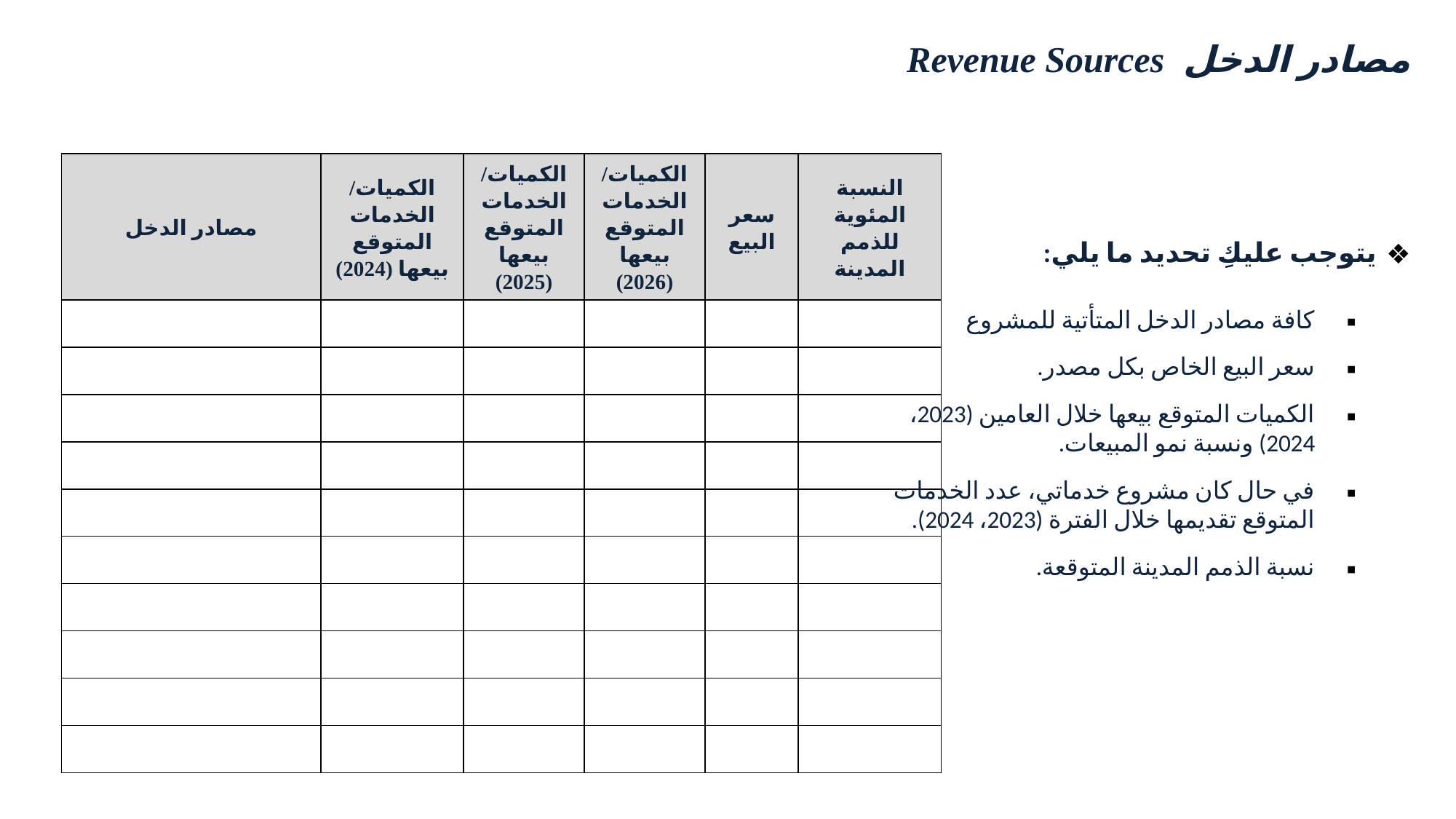

مصادر الدخل  Revenue Sources
| مصادر الدخل | الكميات/ الخدمات المتوقع بيعها (2024) | الكميات/الخدمات المتوقع بيعها (2025) | الكميات/الخدمات المتوقع بيعها (2026) | سعر البيع | النسبة المئوية للذمم المدينة |
| --- | --- | --- | --- | --- | --- |
|  |  |  |  |  |  |
|  |  |  |  |  |  |
|  |  |  |  |  |  |
|  |  |  |  |  |  |
|  |  |  |  |  |  |
|  |  |  |  |  |  |
|  |  |  |  |  |  |
|  |  |  |  |  |  |
|  |  |  |  |  |  |
|  |  |  |  |  |  |
يتوجب عليكِ تحديد ما يلي:

كافة مصادر الدخل المتأتية للمشروع
سعر البيع الخاص بكل مصدر.
الكميات المتوقع بيعها خلال العامين (2023، 2024) ونسبة نمو المبيعات.
في حال كان مشروع خدماتي، عدد الخدمات المتوقع تقديمها خلال الفترة (2023، 2024).
نسبة الذمم المدينة المتوقعة.